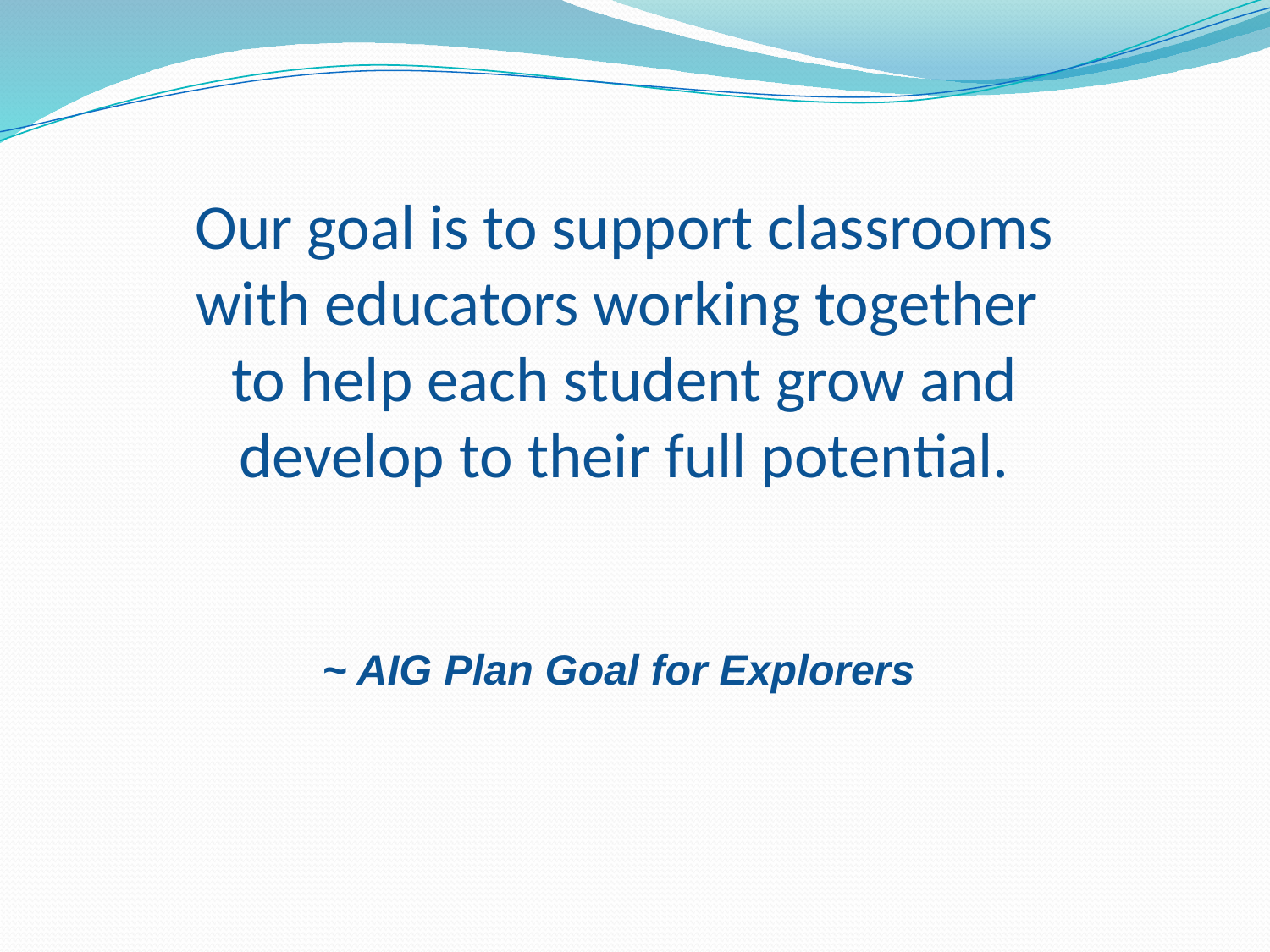

Our goal is to support classrooms with educators working together
to help each student grow and develop to their full potential.

~ AIG Plan Goal for Explorers